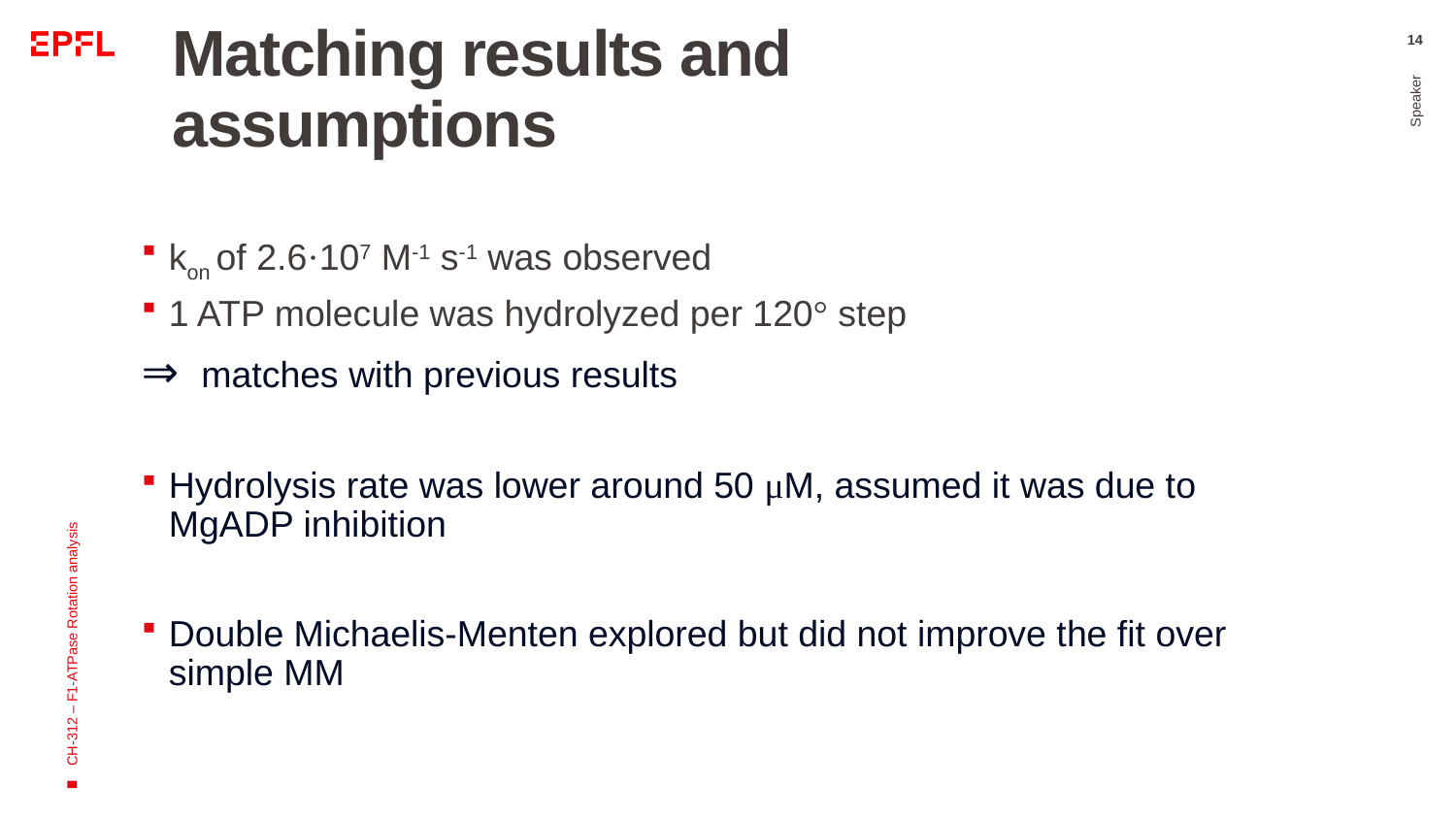

# Matching results and assumptions
14
kon of 2.6·107 M-1 s-1 was observed
1 ATP molecule was hydrolyzed per 120° step
⇒  matches with previous results

Hydrolysis rate was lower around 50 μM, assumed it was due to MgADP inhibition

Double Michaelis-Menten explored but did not improve the fit over simple MM
Speaker
CH-312 – F1-ATPase Rotation analysis